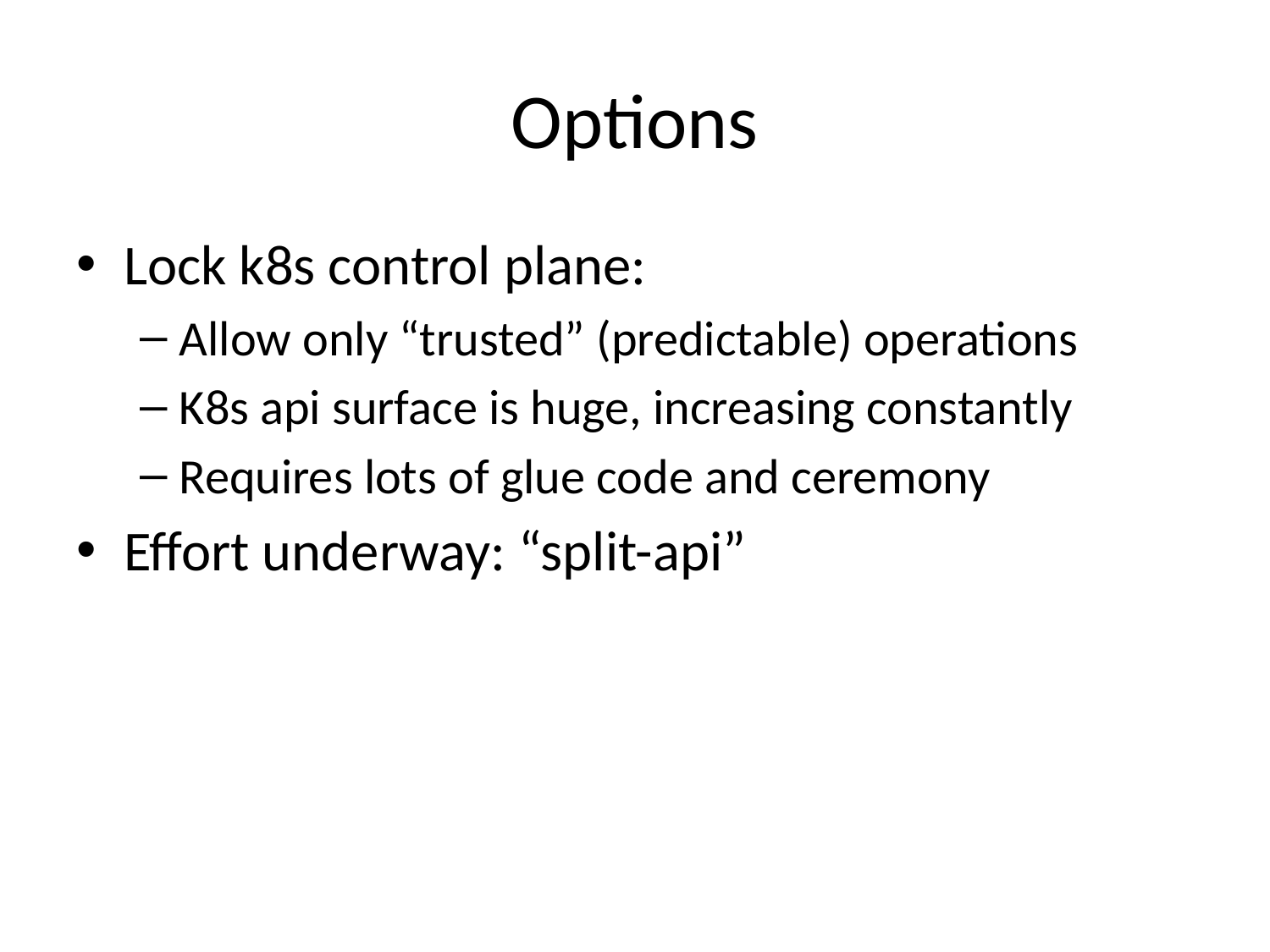

# Options
Lock k8s control plane:
Allow only “trusted” (predictable) operations
K8s api surface is huge, increasing constantly
Requires lots of glue code and ceremony
Effort underway: “split-api”